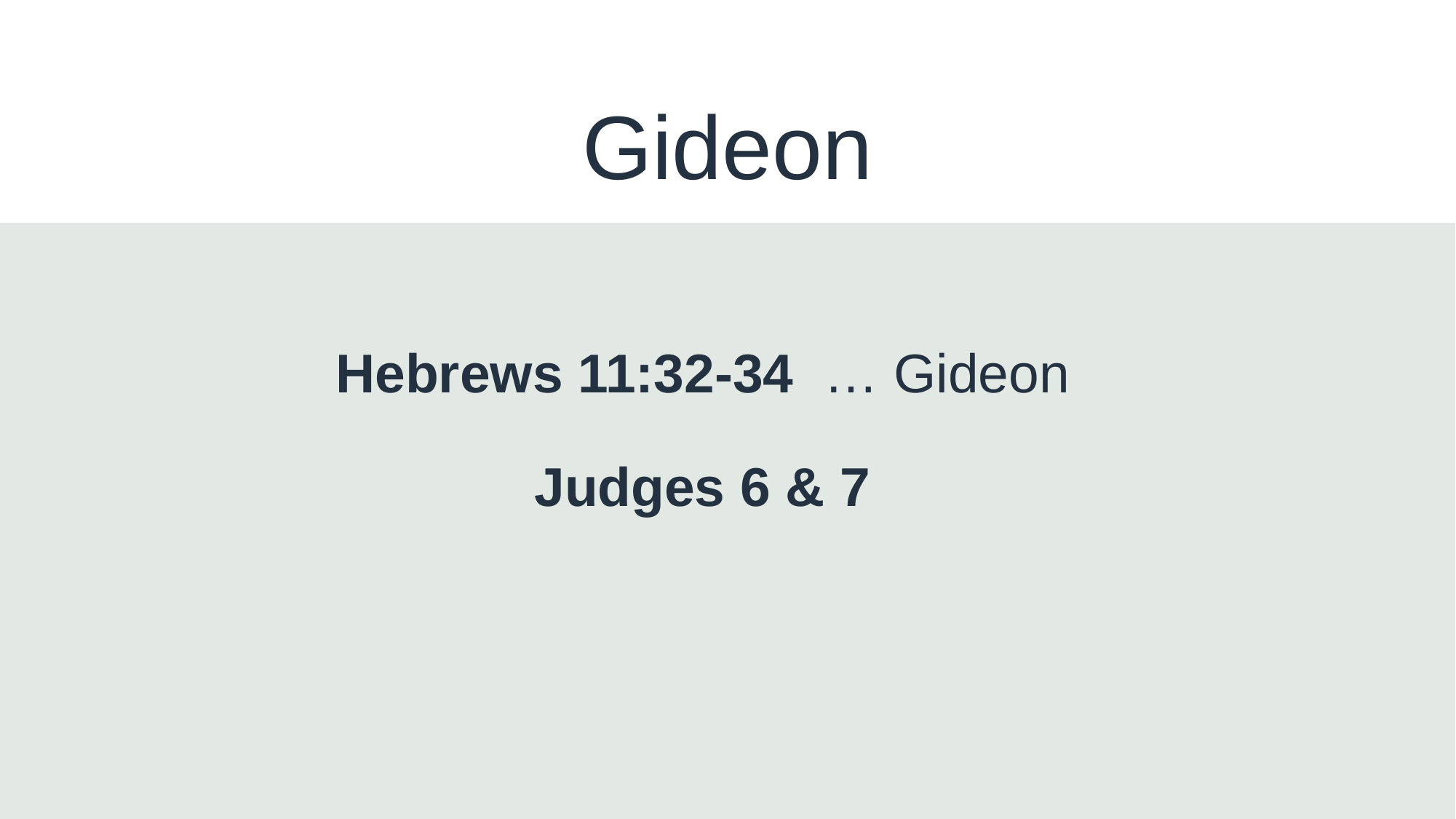

# Gideon

Hebrews 11:32-34  … Gideon
Judges 6 & 7